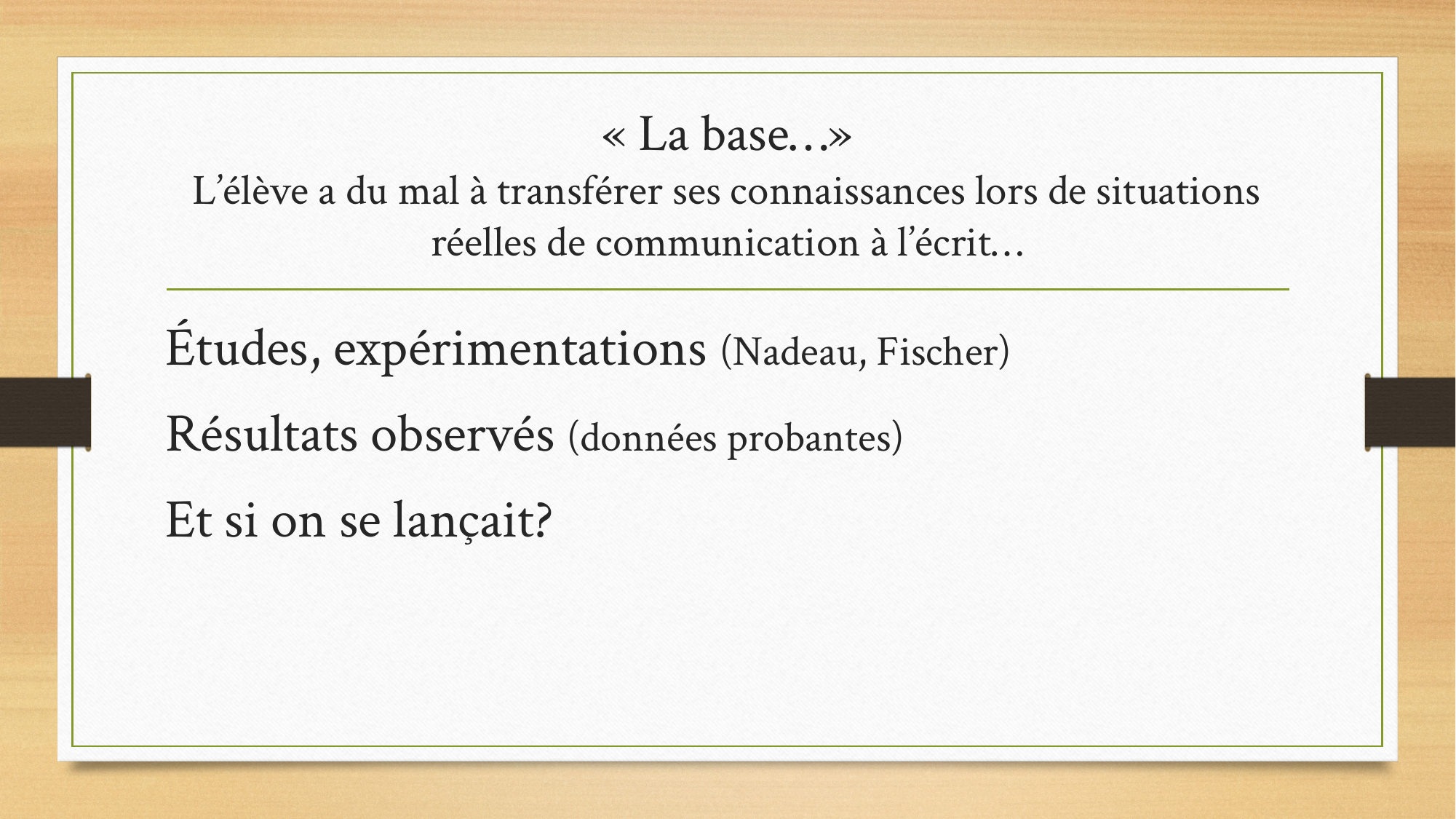

# « La base…» L’élève a du mal à transférer ses connaissances lors de situations réelles de communication à l’écrit…
Études, expérimentations (Nadeau, Fischer)
Résultats observés (données probantes)
Et si on se lançait?